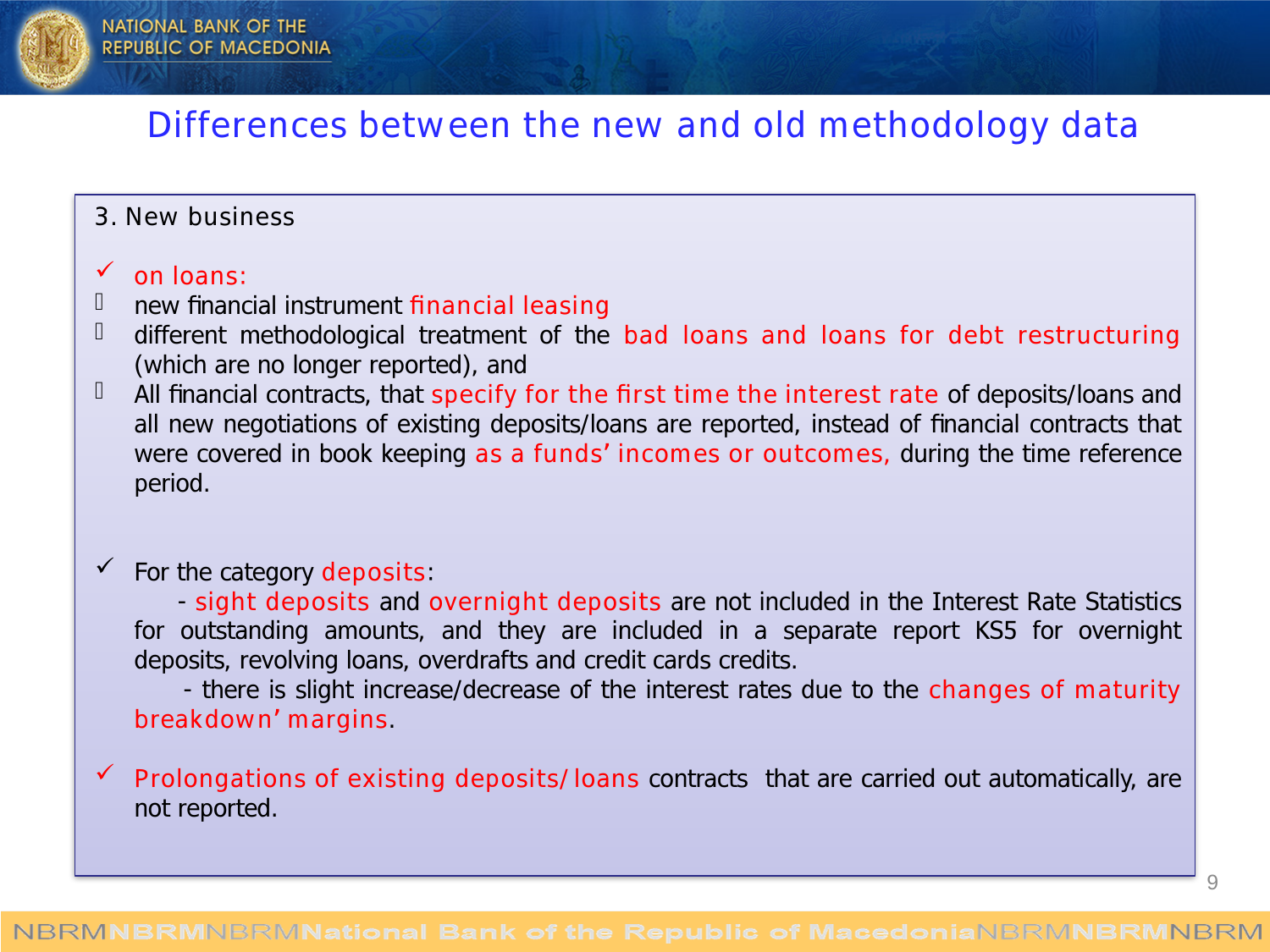

Differences between the new and old methodology data
3. New business

on loans:
new financial instrument financial leasing
different methodological treatment of the bad loans and loans for debt restructuring (which are no longer reported), and
All financial contracts, that specify for the first time the interest rate of deposits/loans and all new negotiations of existing deposits/loans are reported, instead of financial contracts that were covered in book keeping as a funds’ incomes or outcomes, during the time reference period.

For the category deposits:
         - sight deposits and overnight deposits are not included in the Interest Rate Statistics for outstanding amounts, and they are included in a separate report KS5 for overnight deposits, revolving loans, overdrafts and credit cards credits.
         - there is slight increase/decrease of the interest rates due to the changes of maturity breakdown’ margins.

Prolongations of existing deposits/loans contracts  that are carried out automatically, are not reported.

9